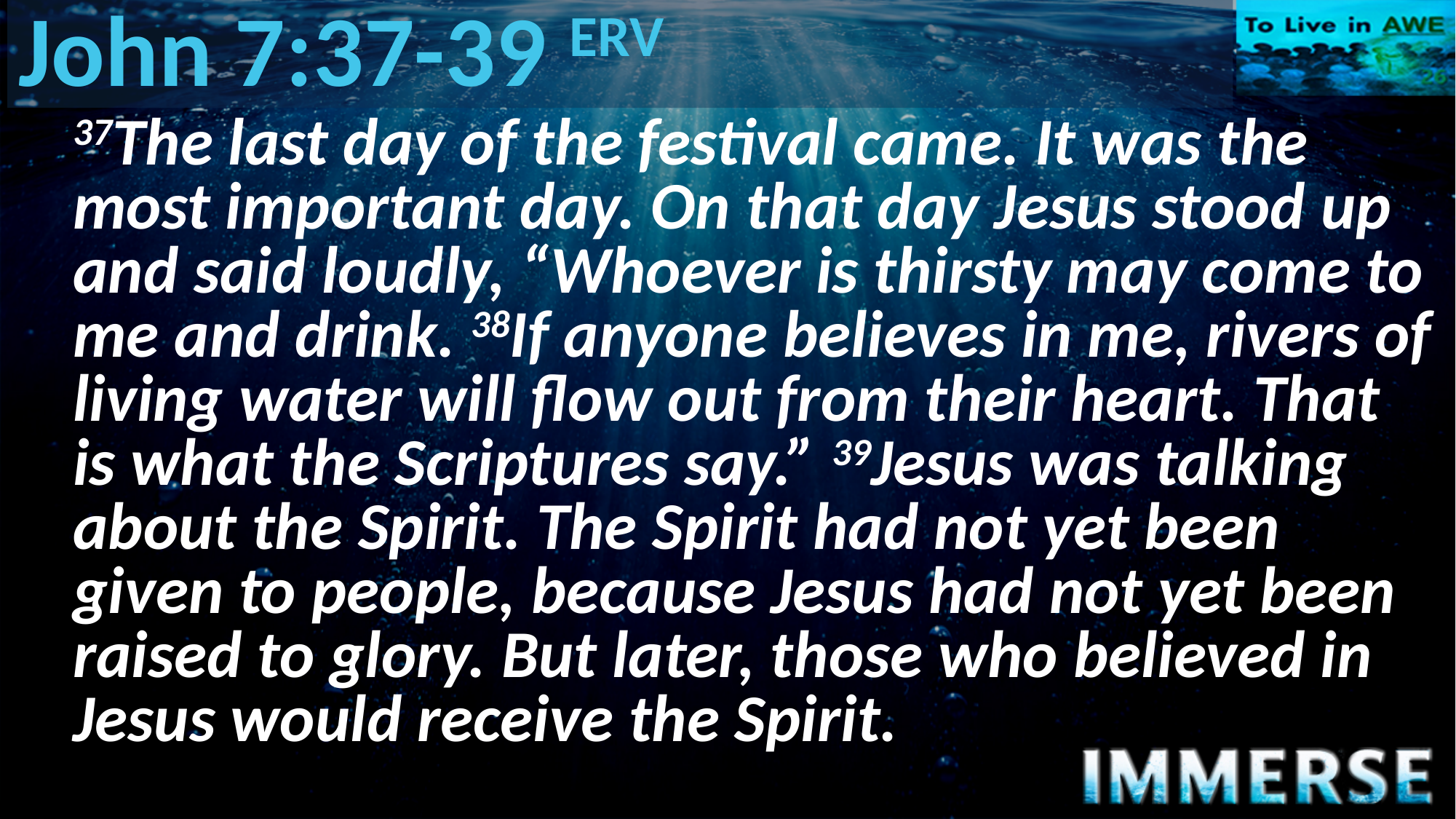

# John 7:37-39 ERV
37The last day of the festival came. It was the most important day. On that day Jesus stood up and said loudly, “Whoever is thirsty may come to me and drink. 38If anyone believes in me, rivers of living water will flow out from their heart. That is what the Scriptures say.” 39Jesus was talking about the Spirit. The Spirit had not yet been given to people, because Jesus had not yet been raised to glory. But later, those who believed in Jesus would receive the Spirit.